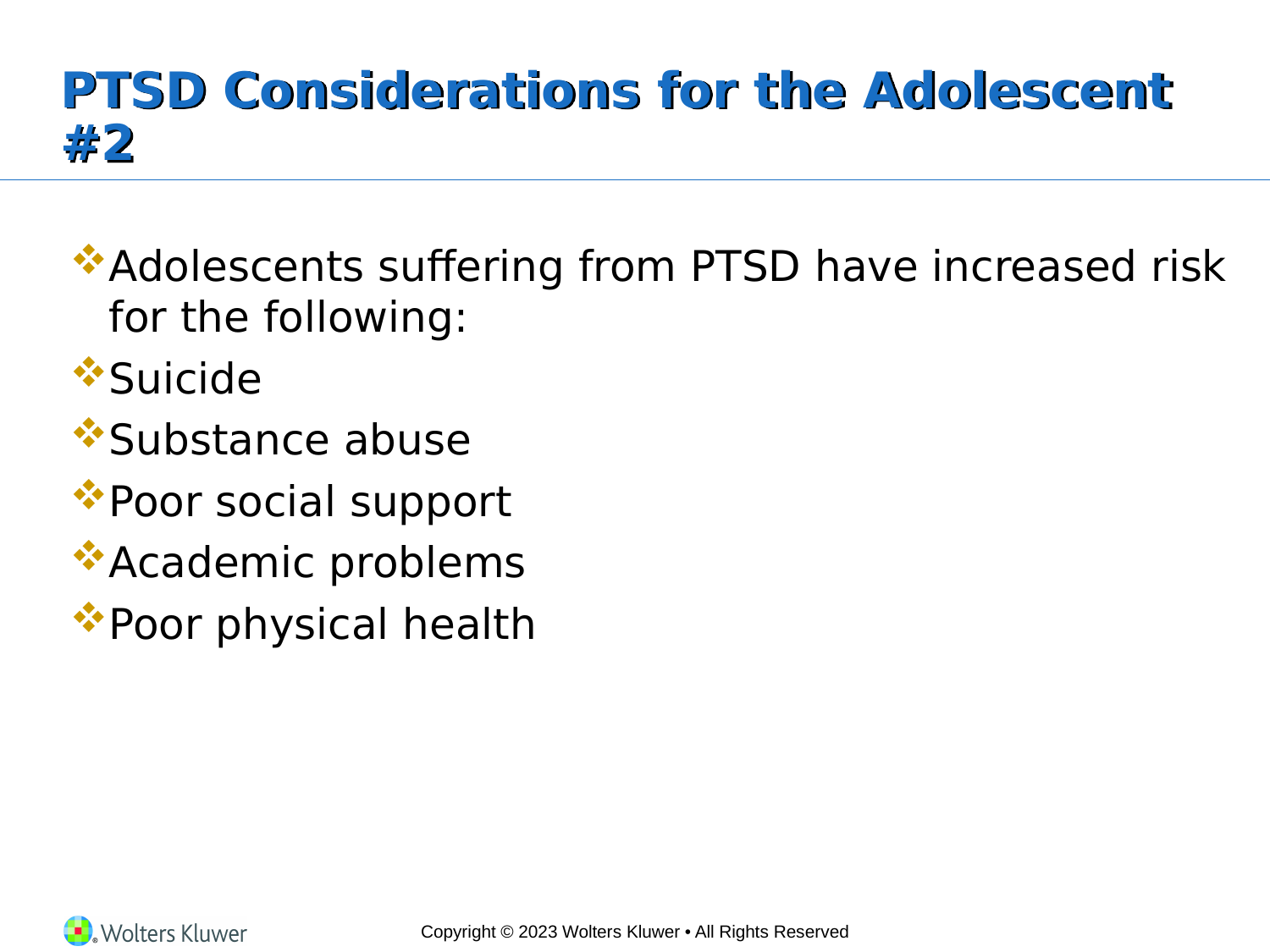

# PTSD Considerations for the Adolescent #2
Adolescents suffering from PTSD have increased risk for the following:
Suicide
Substance abuse
Poor social support
Academic problems
Poor physical health